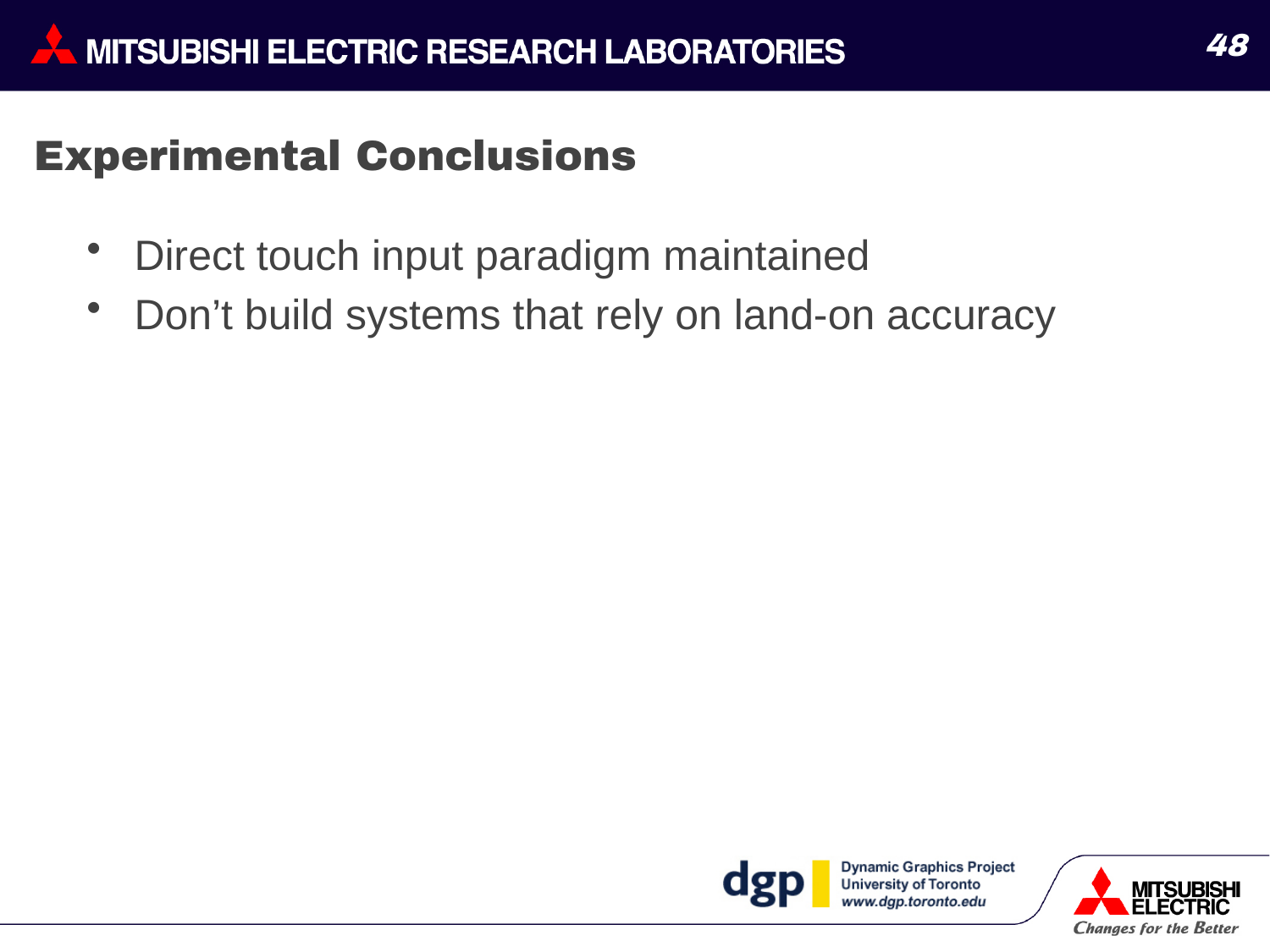

48
# Experimental Conclusions

Direct touch input paradigm maintained
Don’t build systems that rely on land-on accuracy